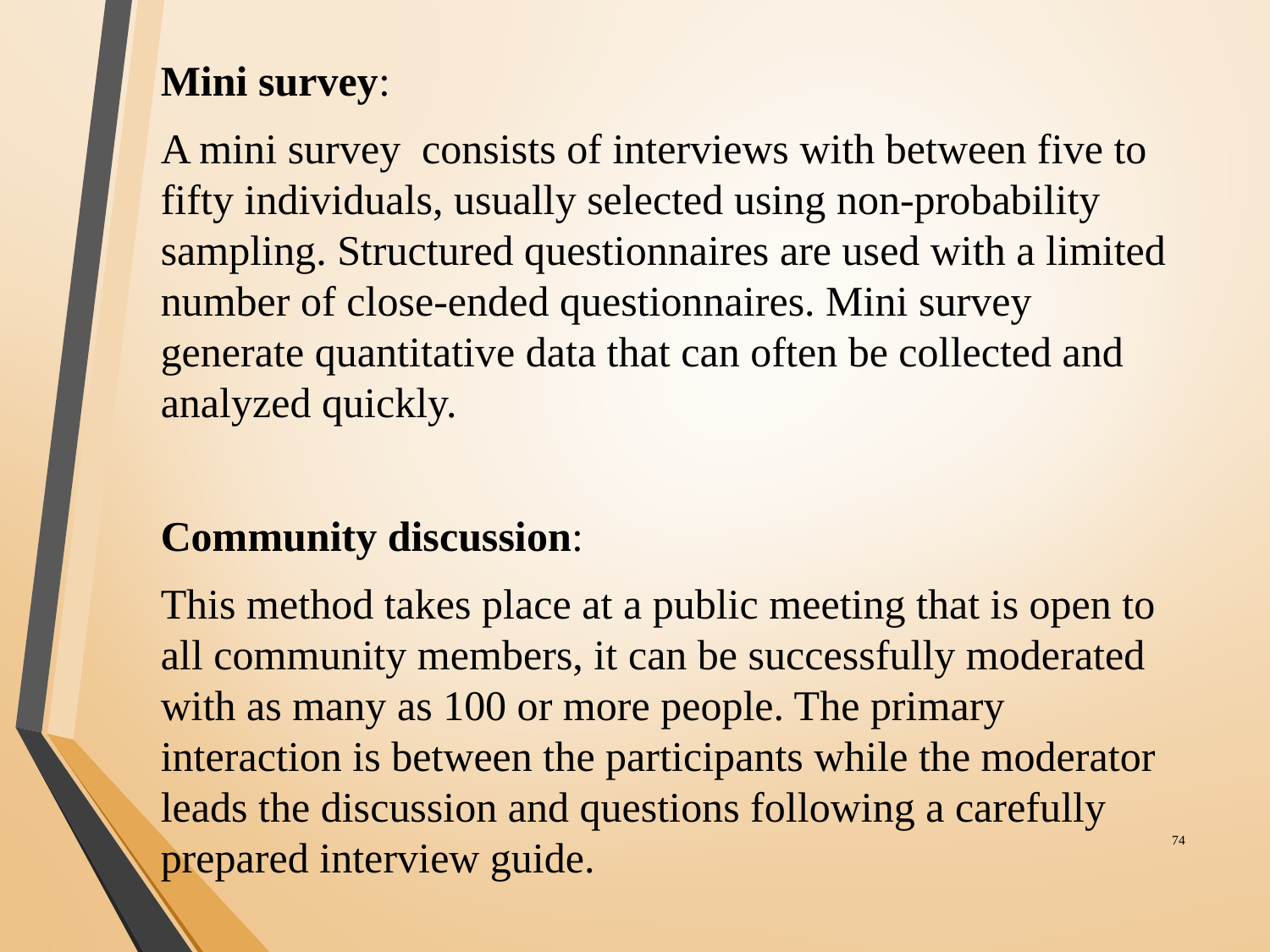

Mini survey:
A mini survey  consists of interviews with between five to fifty individuals, usually selected using non-probability sampling. Structured questionnaires are used with a limited number of close-ended questionnaires. Mini survey generate quantitative data that can often be collected and analyzed quickly.

Community discussion:
This method takes place at a public meeting that is open to all community members, it can be successfully moderated with as many as 100 or more people. The primary interaction is between the participants while the moderator leads the discussion and questions following a carefully prepared interview guide.
74